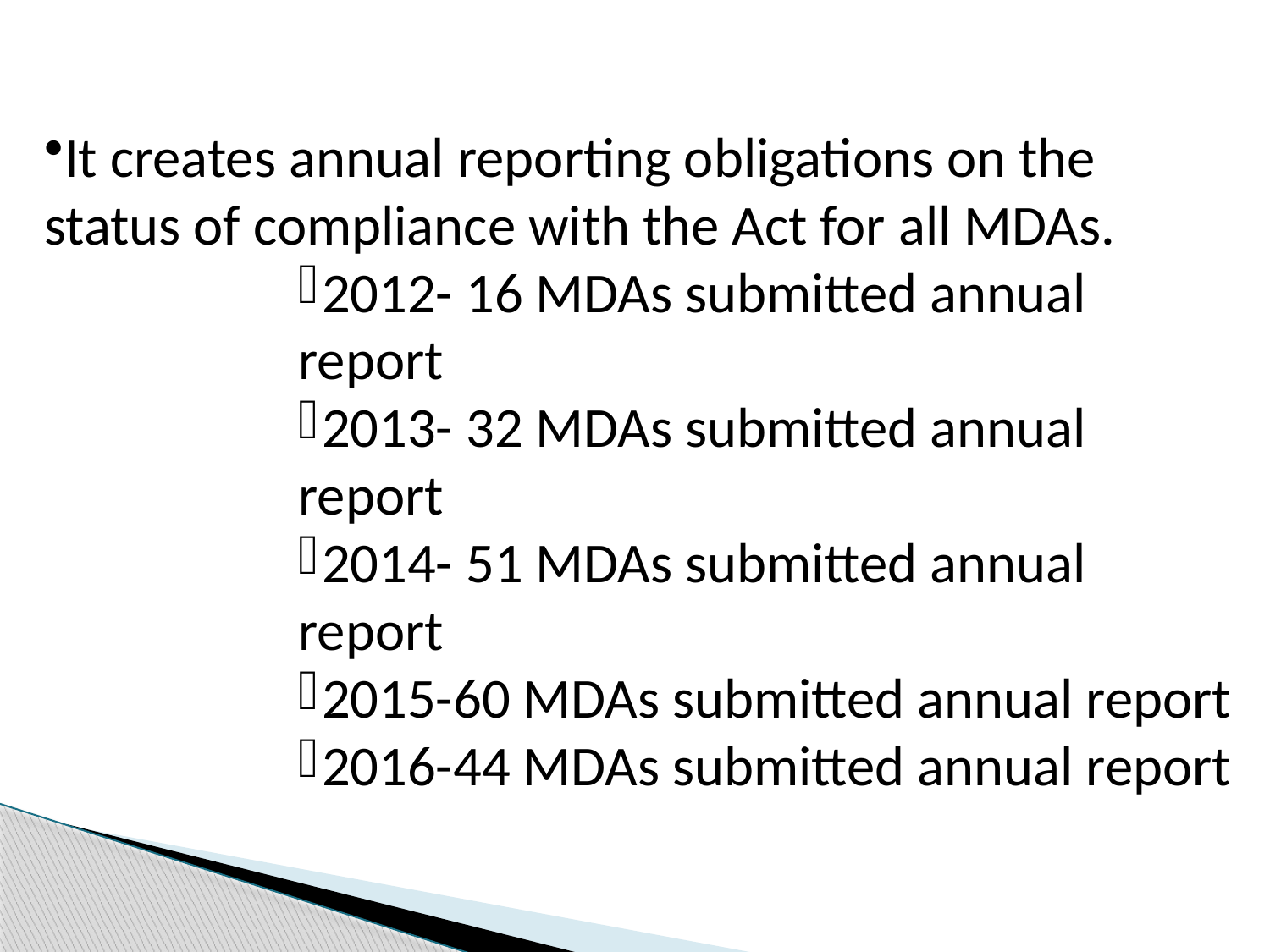

It creates annual reporting obligations on the status of compliance with the Act for all MDAs.
2012- 16 MDAs submitted annual report
2013- 32 MDAs submitted annual report
2014- 51 MDAs submitted annual report
2015-60 MDAs submitted annual report
2016-44 MDAs submitted annual report